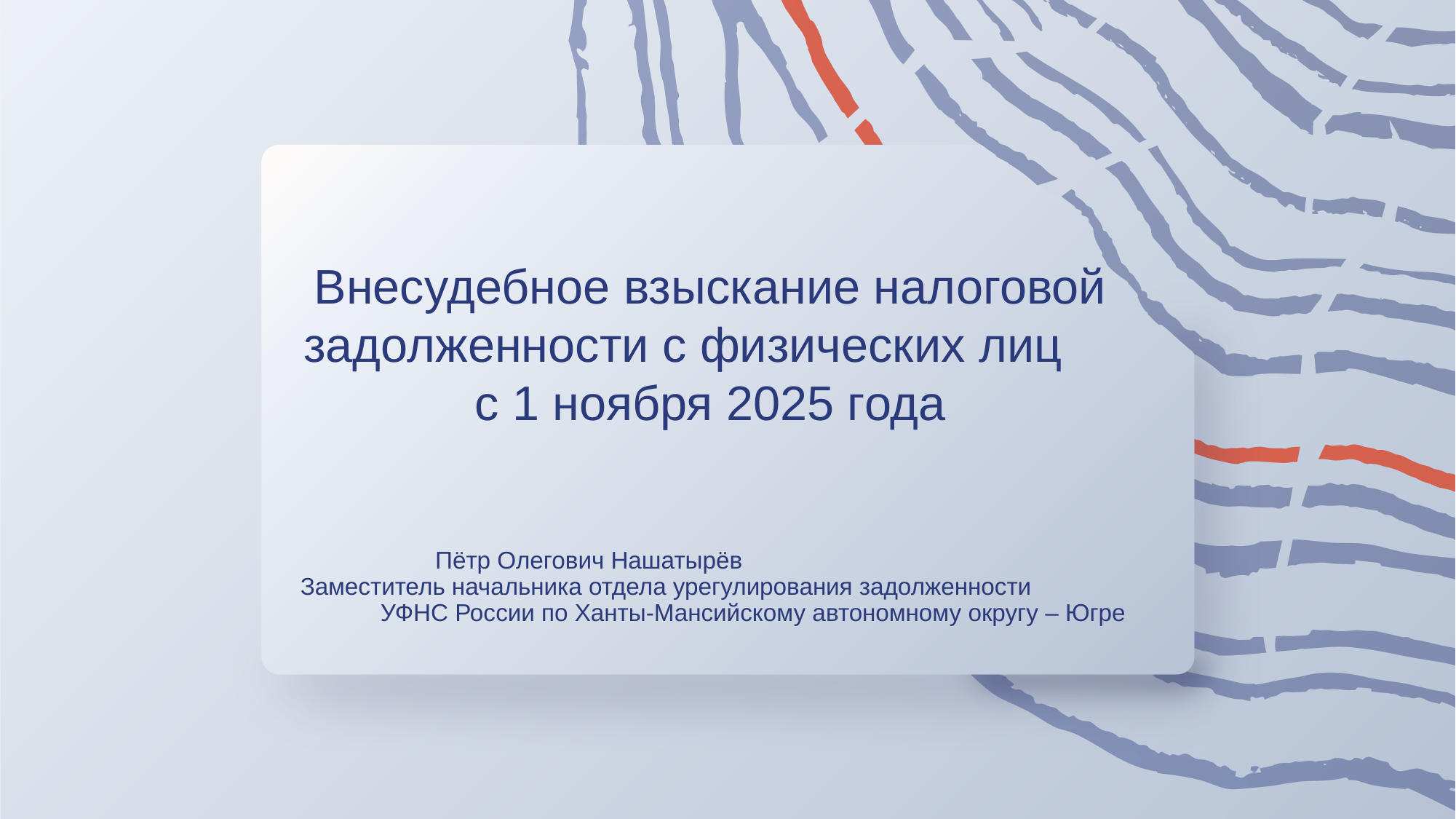

Внесудебное взыскание налоговой задолженности с физических лиц     с 1 ноября 2025 года
Пётр Олегович Нашатырёв                                                           Заместитель начальника отдела урегулирования задолженности                УФНС России по Ханты-Мансийскому автономному округу – Югре